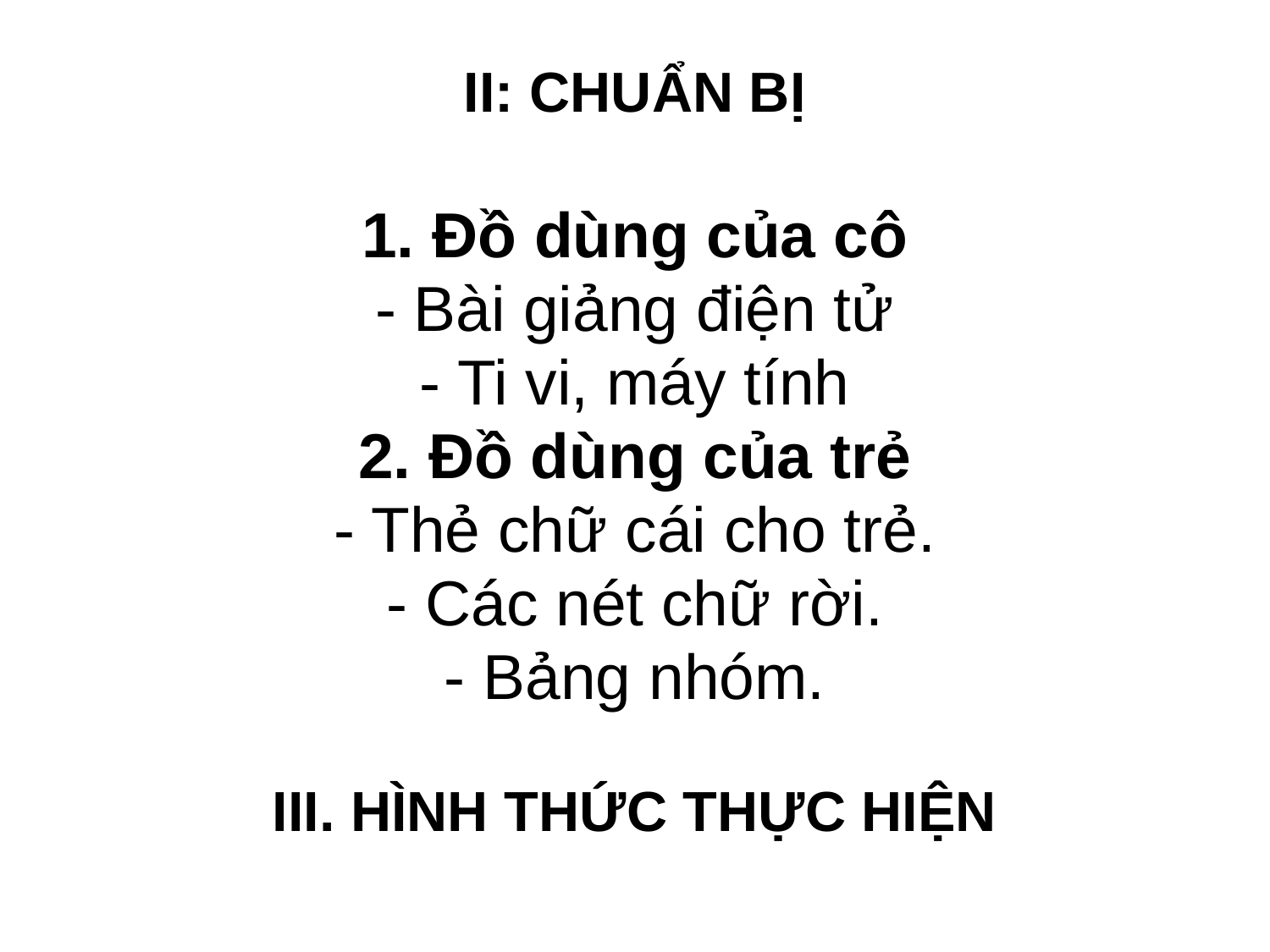

II: CHUẨN BỊ

1. Đồ dùng của cô
- Bài giảng điện tử
- Ti vi, máy tính
2. Đồ dùng của trẻ
- Thẻ chữ cái cho trẻ.
- Các nét chữ rời.
- Bảng nhóm.

III. HÌNH THỨC THỰC HIỆN